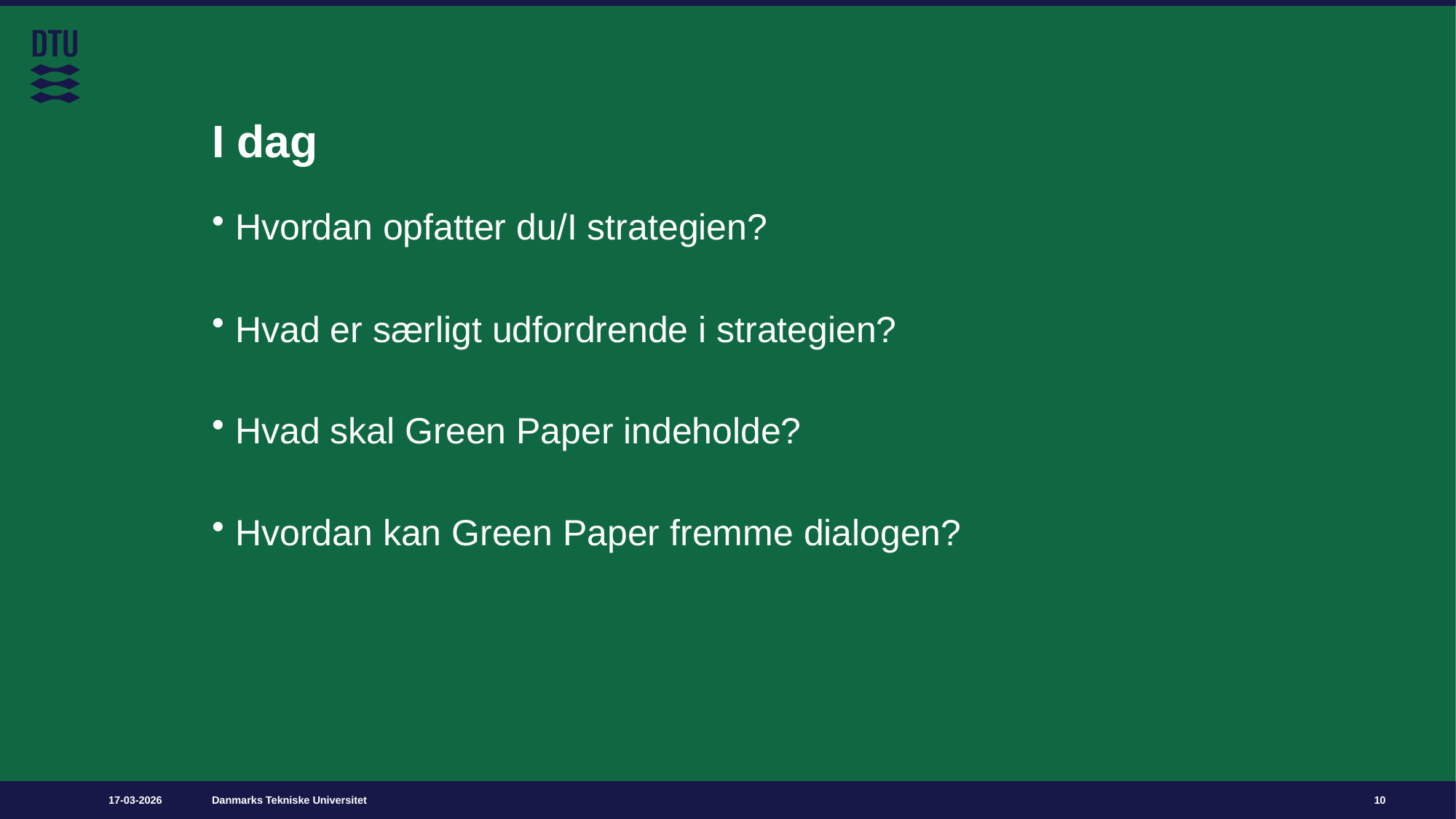

# I dag
Hvordan opfatter du/I strategien?

Hvad er særligt udfordrende i strategien?

Hvad skal Green Paper indeholde?

Hvordan kan Green Paper fremme dialogen?

17-03-2026
10